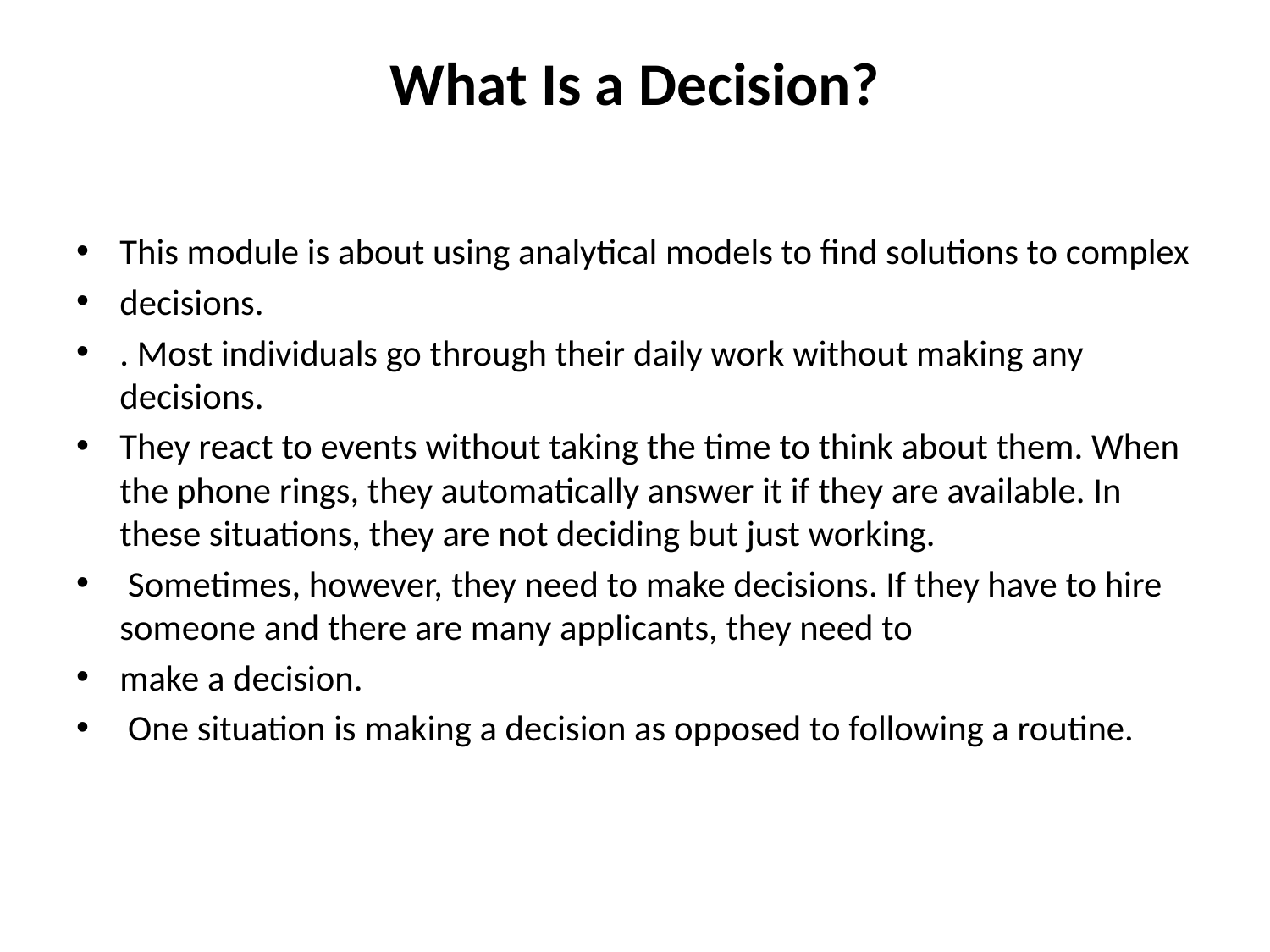

# What Is a Decision?
This module is about using analytical models to find solutions to complex
decisions.
. Most individuals go through their daily work without making any decisions.
They react to events without taking the time to think about them. When the phone rings, they automatically answer it if they are available. In these situations, they are not deciding but just working.
 Sometimes, however, they need to make decisions. If they have to hire someone and there are many applicants, they need to
make a decision.
 One situation is making a decision as opposed to following a routine.